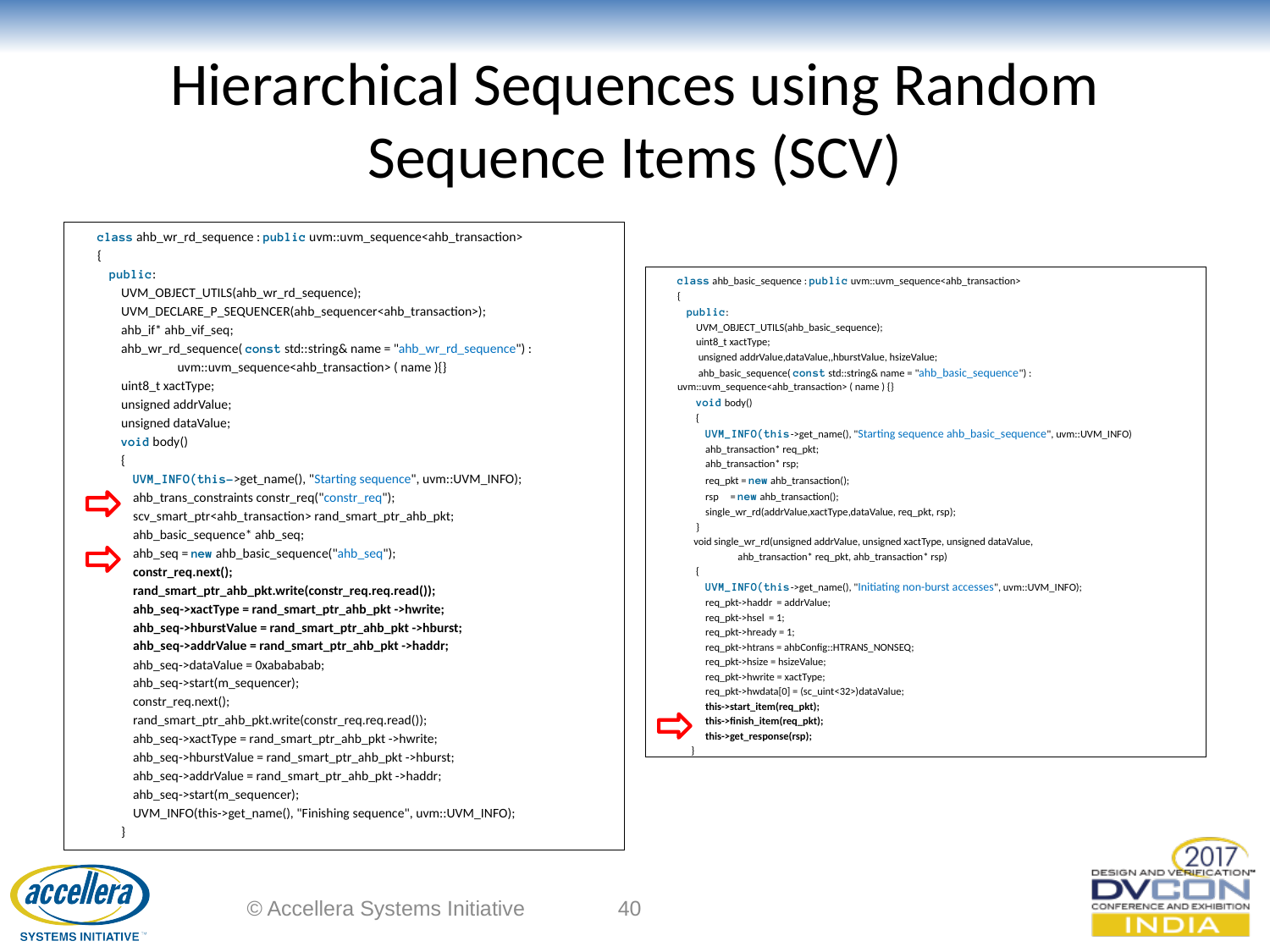

# Hierarchical Sequences using Random Sequence Items (SCV)
class ahb_wr_rd_sequence : public uvm::uvm_sequence<ahb_transaction>
{
    public:
        UVM_OBJECT_UTILS(ahb_wr_rd_sequence);
        UVM_DECLARE_P_SEQUENCER(ahb_sequencer<ahb_transaction>);
        ahb_if* ahb_vif_seq;
        ahb_wr_rd_sequence( const std::string& name = "ahb_wr_rd_sequence") :
                           uvm::uvm_sequence<ahb_transaction> ( name ){}
        uint8_t xactType;
        unsigned addrValue;
        unsigned dataValue;
        void body()
        {
            UVM_INFO(this->get_name(), "Starting sequence", uvm::UVM_INFO);
            ahb_trans_constraints constr_req("constr_req");
            scv_smart_ptr<ahb_transaction> rand_smart_ptr_ahb_pkt;
            ahb_basic_sequence* ahb_seq;
            ahb_seq = new ahb_basic_sequence("ahb_seq");
            constr_req.next();
            rand_smart_ptr_ahb_pkt.write(constr_req.req.read());
            ahb_seq->xactType = rand_smart_ptr_ahb_pkt ->hwrite;
            ahb_seq->hburstValue = rand_smart_ptr_ahb_pkt ->hburst;
            ahb_seq->addrValue = rand_smart_ptr_ahb_pkt ->haddr;
            ahb_seq->dataValue = 0xabababab;
            ahb_seq->start(m_sequencer);
            constr_req.next();
            rand_smart_ptr_ahb_pkt.write(constr_req.req.read());
            ahb_seq->xactType = rand_smart_ptr_ahb_pkt ->hwrite;
            ahb_seq->hburstValue = rand_smart_ptr_ahb_pkt ->hburst;
            ahb_seq->addrValue = rand_smart_ptr_ahb_pkt ->haddr;
            ahb_seq->start(m_sequencer);
            UVM_INFO(this->get_name(), "Finishing sequence", uvm::UVM_INFO);
        }

class ahb_basic_sequence : public uvm::uvm_sequence<ahb_transaction>
{
    public:
        UVM_OBJECT_UTILS(ahb_basic_sequence);
        uint8_t xactType;
         unsigned addrValue,dataValue,,hburstValue, hsizeValue;
         ahb_basic_sequence( const std::string& name = "ahb_basic_sequence") :        uvm::uvm_sequence<ahb_transaction> ( name ) {}
        void body()
        {
            UVM_INFO(this->get_name(), "Starting sequence ahb_basic_sequence", uvm::UVM_INFO)
            ahb_transaction* req_pkt;
            ahb_transaction* rsp;
            req_pkt = new ahb_transaction();
            rsp     = new ahb_transaction();
            single_wr_rd(addrValue,xactType,dataValue, req_pkt, rsp);
        }
       void single_wr_rd(unsigned addrValue, unsigned xactType, unsigned dataValue,
                          ahb_transaction* req_pkt, ahb_transaction* rsp)
        {
            UVM_INFO(this->get_name(), "Initiating non-burst accesses", uvm::UVM_INFO);
            req_pkt->haddr  = addrValue;
            req_pkt->hsel  = 1;
            req_pkt->hready = 1;
            req_pkt->htrans = ahbConfig::HTRANS_NONSEQ;
            req_pkt->hsize = hsizeValue;
            req_pkt->hwrite = xactType;
            req_pkt->hwdata[0] = (sc_uint<32>)dataValue;
            this->start_item(req_pkt);
            this->finish_item(req_pkt);
            this->get_response(rsp);
      }

© Accellera Systems Initiative
40